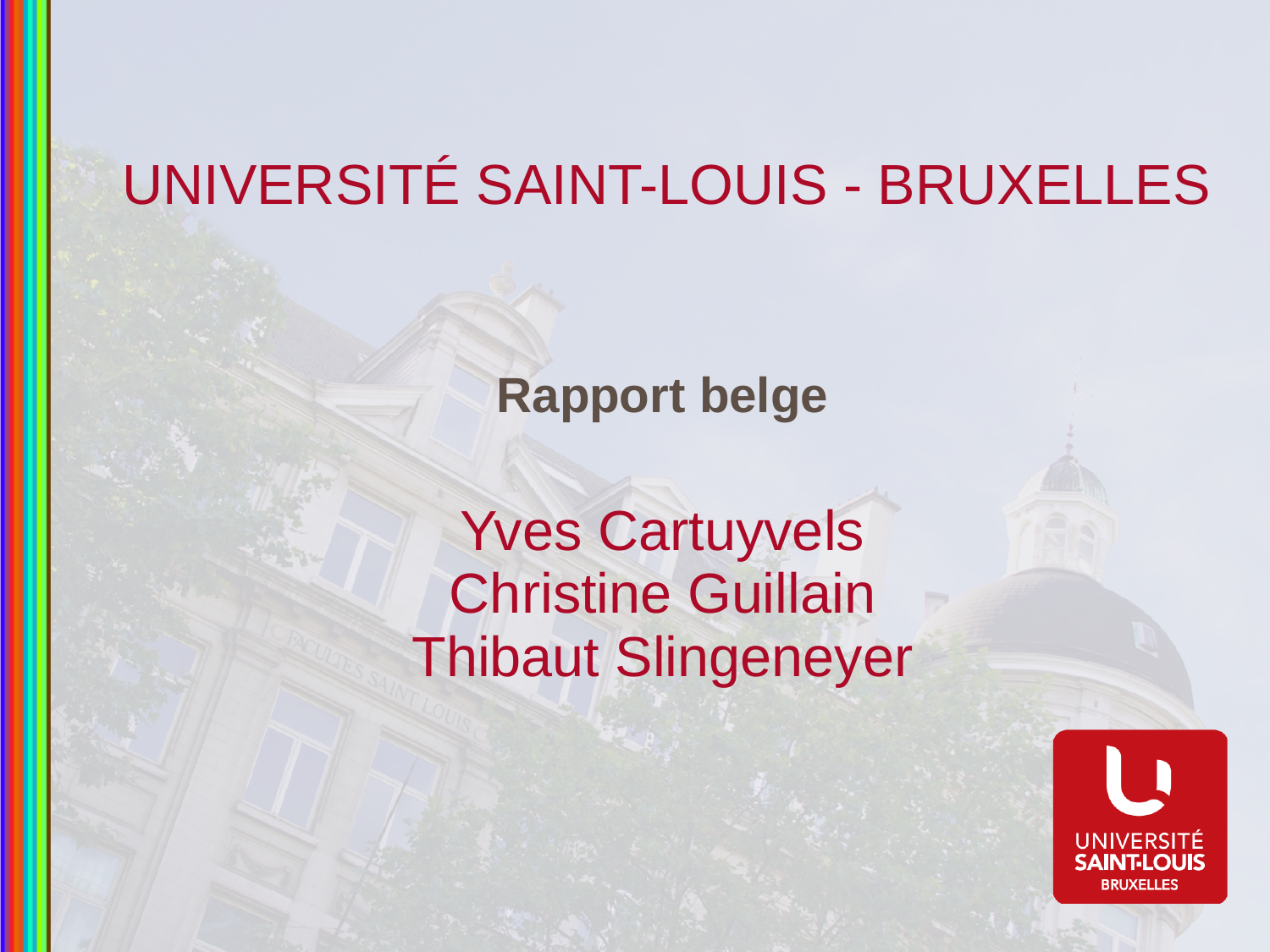

Université saint-louis - bruxelles
Rapport belge
Yves Cartuyvels
Christine Guillain
Thibaut Slingeneyer